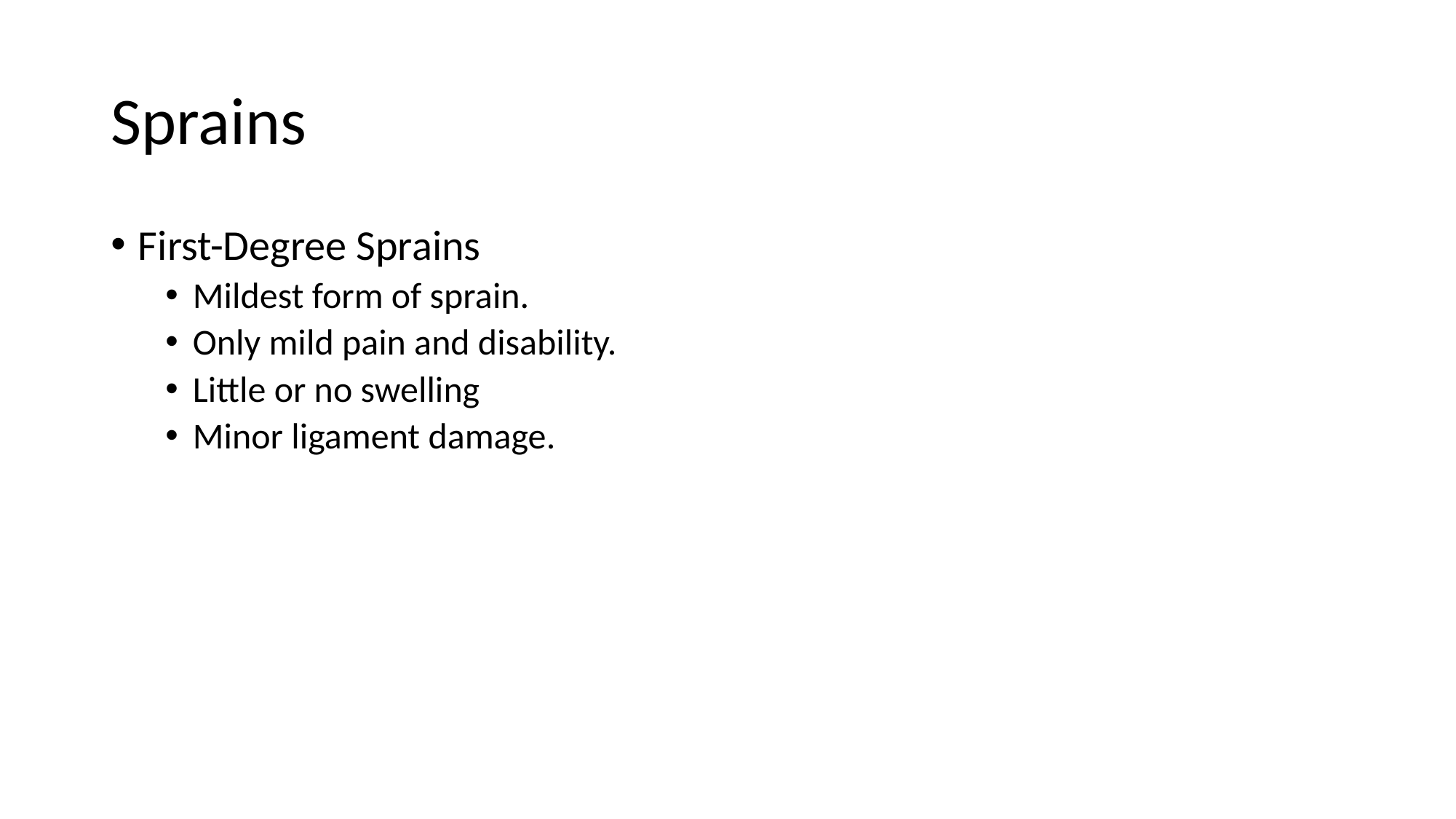

# Sprains
First-Degree Sprains
Mildest form of sprain.
Only mild pain and disability.
Little or no swelling
Minor ligament damage.